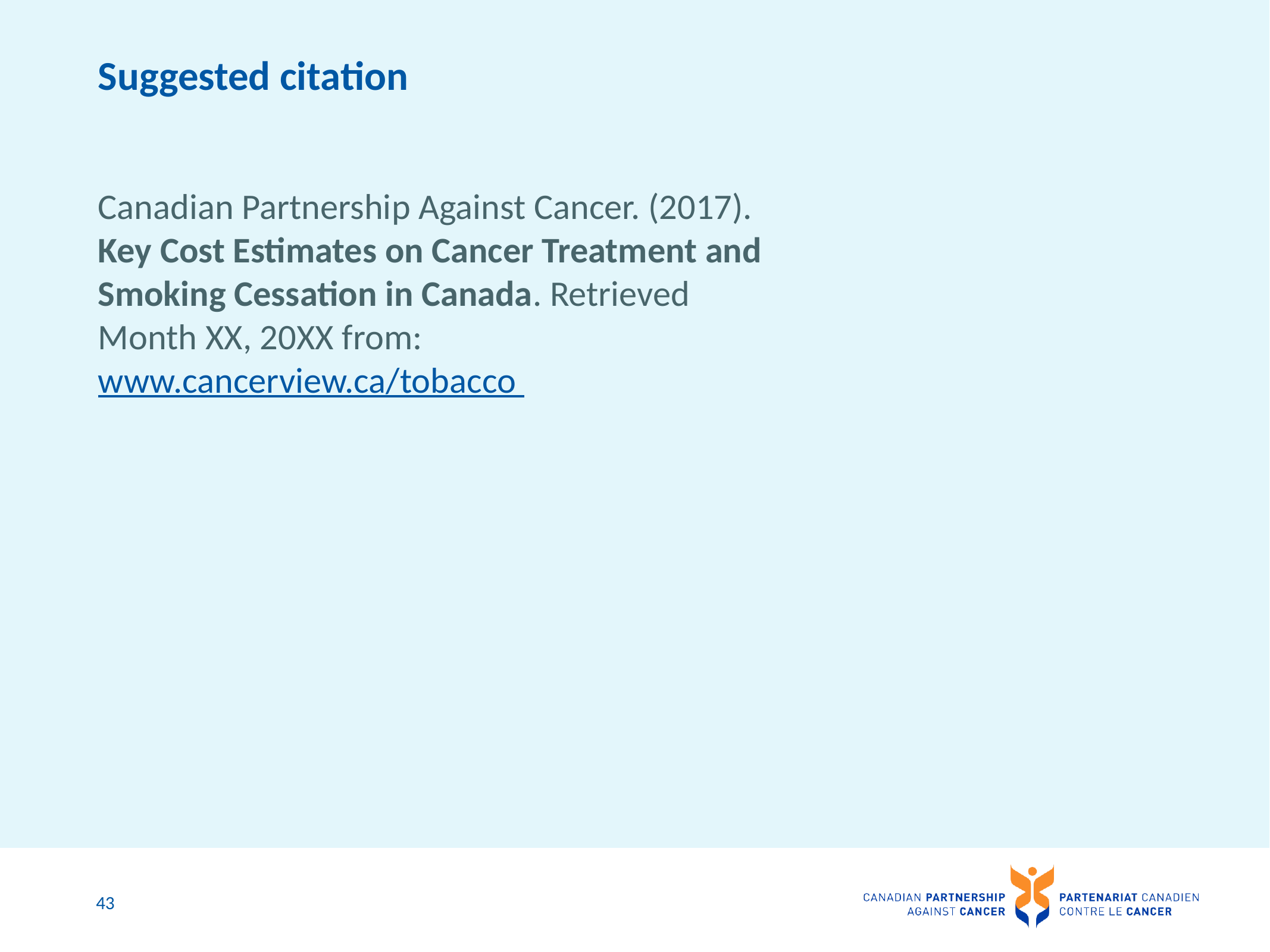

# Suggested citation
Canadian Partnership Against Cancer. (2017). Key Cost Estimates on Cancer Treatment and Smoking Cessation in Canada. Retrieved Month XX, 20XX from: www.cancerview.ca/tobacco
43